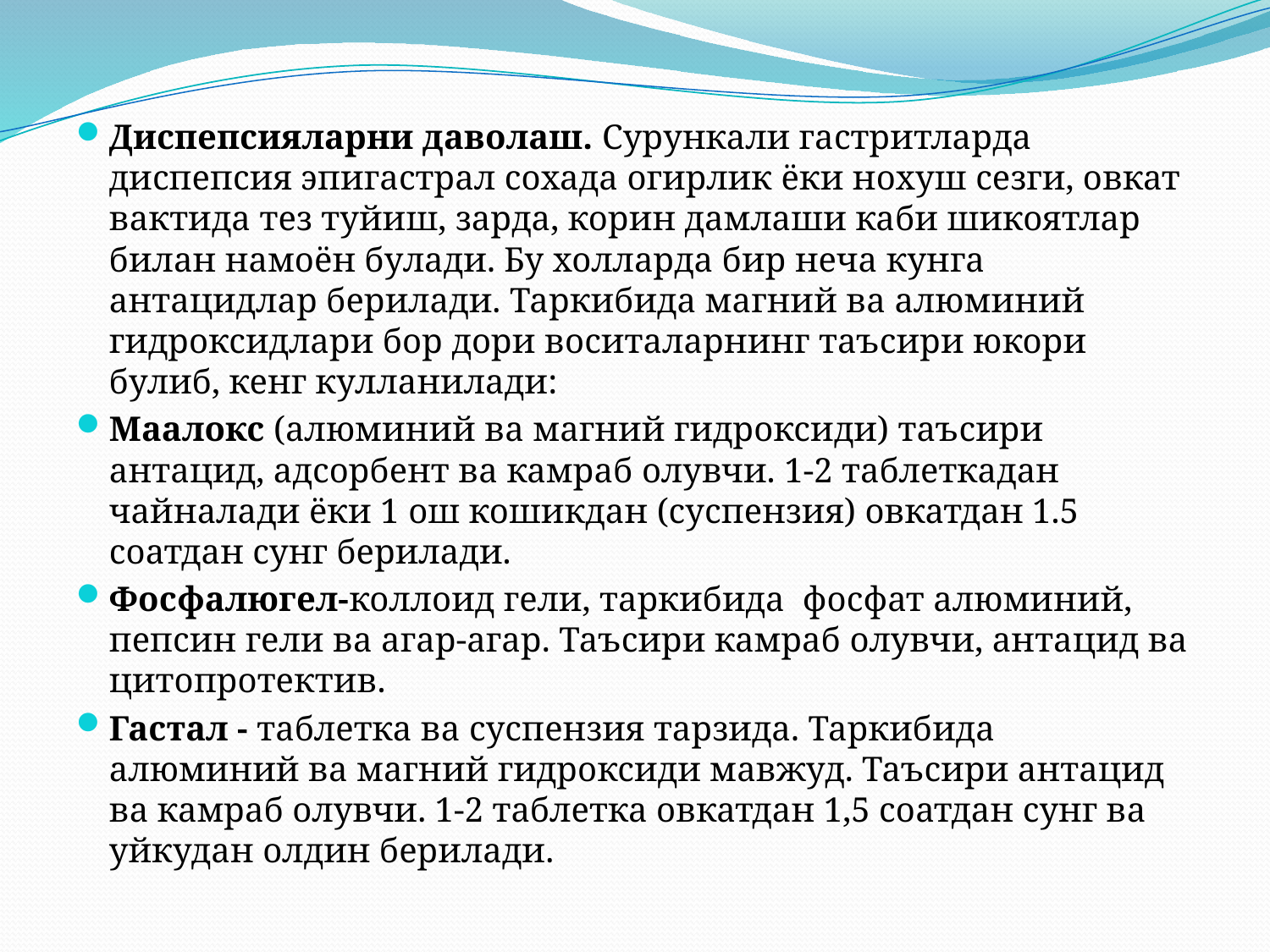

Диспепсияларни даволаш. Сурункали гастритларда диспепсия эпигастрал сохада огирлик ёки нохуш сезги, овкат вактида тез туйиш, зарда, корин дамлаши каби шикоятлар билан намоён булади. Бу холларда бир неча кунга антацидлар берилади. Таркибида магний ва алюминий гидроксидлари бор дори воситаларнинг таъсири юкори булиб, кенг кулланилади:
Маалокс (алюминий ва магний гидроксиди) таъсири антацид, адсорбент ва камраб олувчи. 1-2 таблеткадан чайналади ёки 1 ош кошикдан (суспензия) овкатдан 1.5 соатдан сунг берилади.
Фосфалюгел-коллоид гели, таркибида  фосфат алюминий, пепсин гели ва агар-агар. Таъсири камраб олувчи, антацид ва цитопротектив.
Гастал - таблетка ва суспензия тарзида. Таркибида алюминий ва магний гидроксиди мавжуд. Таъсири антацид ва камраб олувчи. 1-2 таблетка овкатдан 1,5 соатдан сунг ва уйкудан олдин берилади.